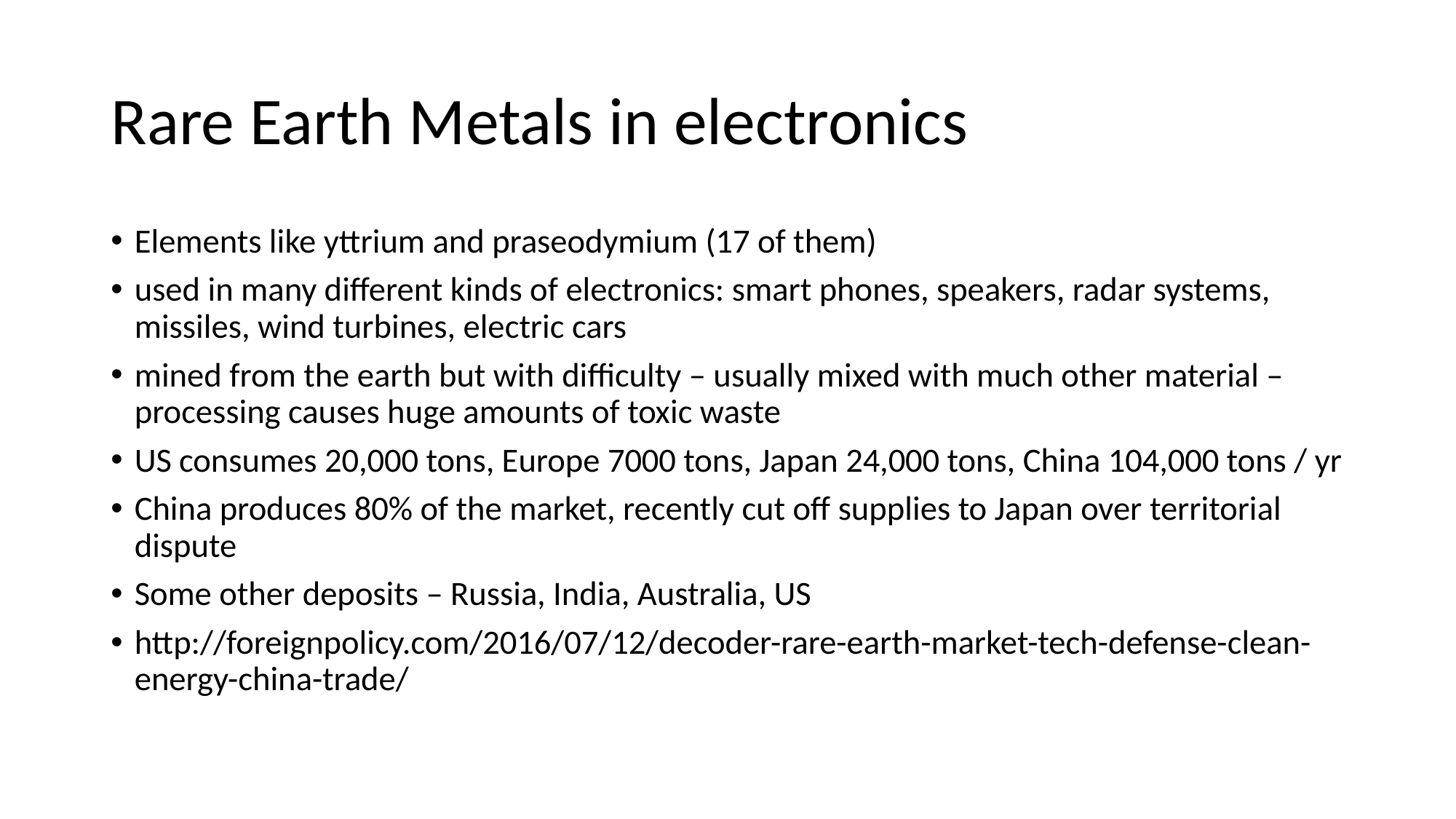

# Rare Earth Metals in electronics
Elements like yttrium and praseodymium (17 of them)
used in many different kinds of electronics: smart phones, speakers, radar systems, missiles, wind turbines, electric cars
mined from the earth but with difficulty – usually mixed with much other material – processing causes huge amounts of toxic waste
US consumes 20,000 tons, Europe 7000 tons, Japan 24,000 tons, China 104,000 tons / yr
China produces 80% of the market, recently cut off supplies to Japan over territorial dispute
Some other deposits – Russia, India, Australia, US
http://foreignpolicy.com/2016/07/12/decoder-rare-earth-market-tech-defense-clean-energy-china-trade/